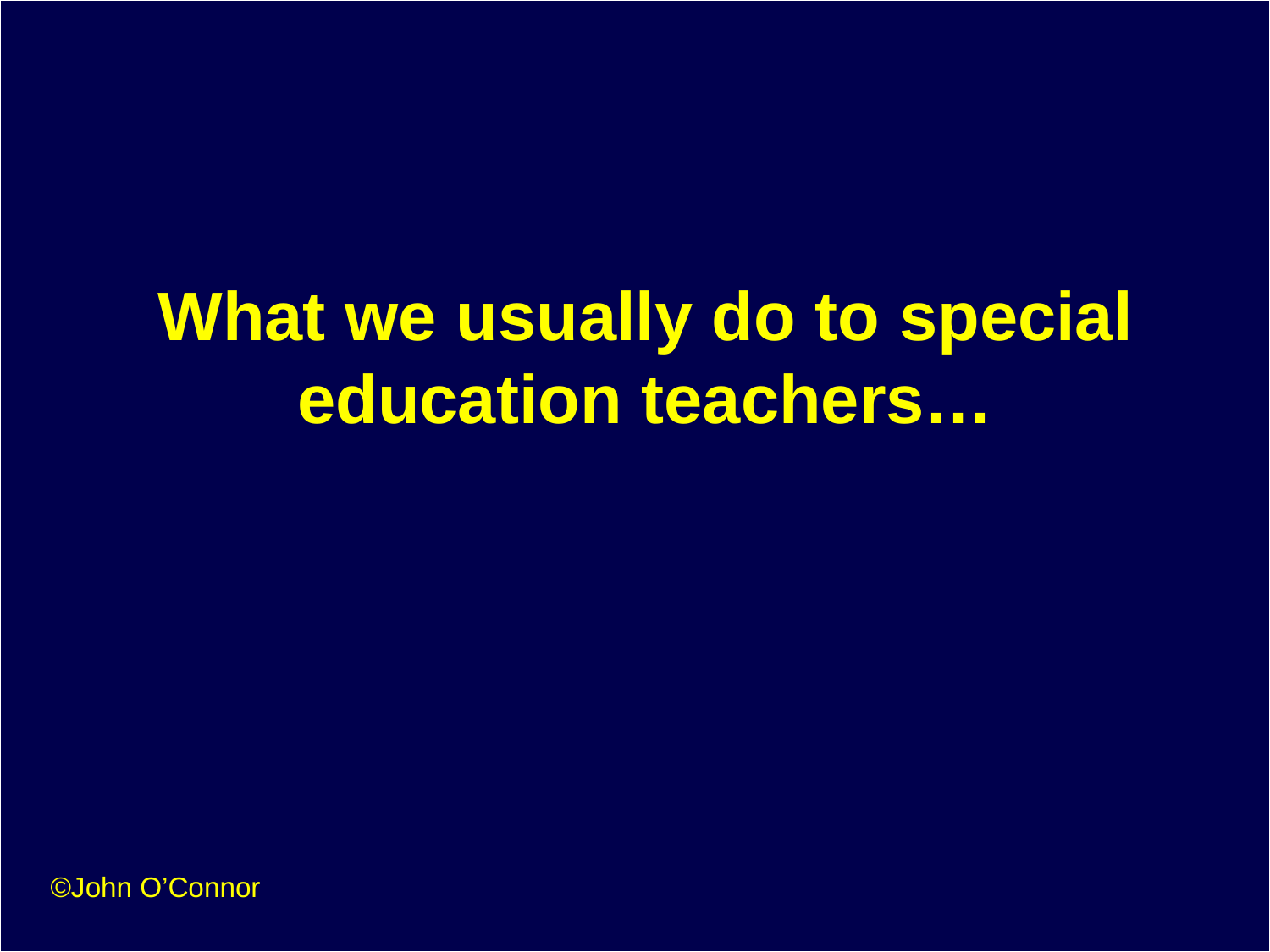

# What we usually do to special education teachers…